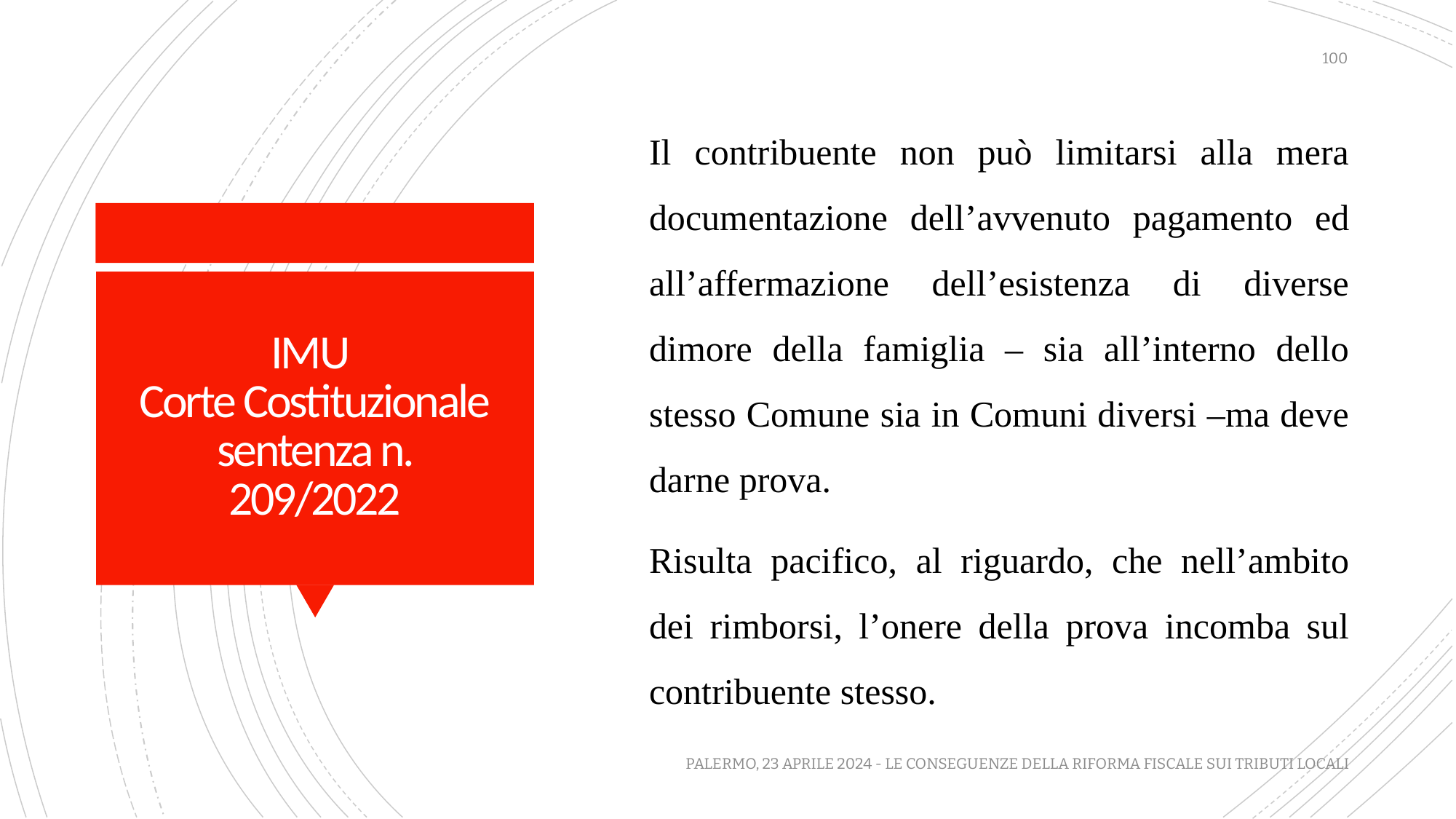

100
Il contribuente non può limitarsi alla mera documentazione dell’avvenuto pagamento ed all’affermazione dell’esistenza di diverse dimore della famiglia – sia all’interno dello stesso Comune sia in Comuni diversi –ma deve darne prova.
Risulta pacifico, al riguardo, che nell’ambito dei rimborsi, l’onere della prova incomba sul contribuente stesso.
# IMU Corte Costituzionale sentenza n. 209/2022
PALERMO, 23 APRILE 2024 - LE CONSEGUENZE DELLA RIFORMA FISCALE SUI TRIBUTI LOCALI